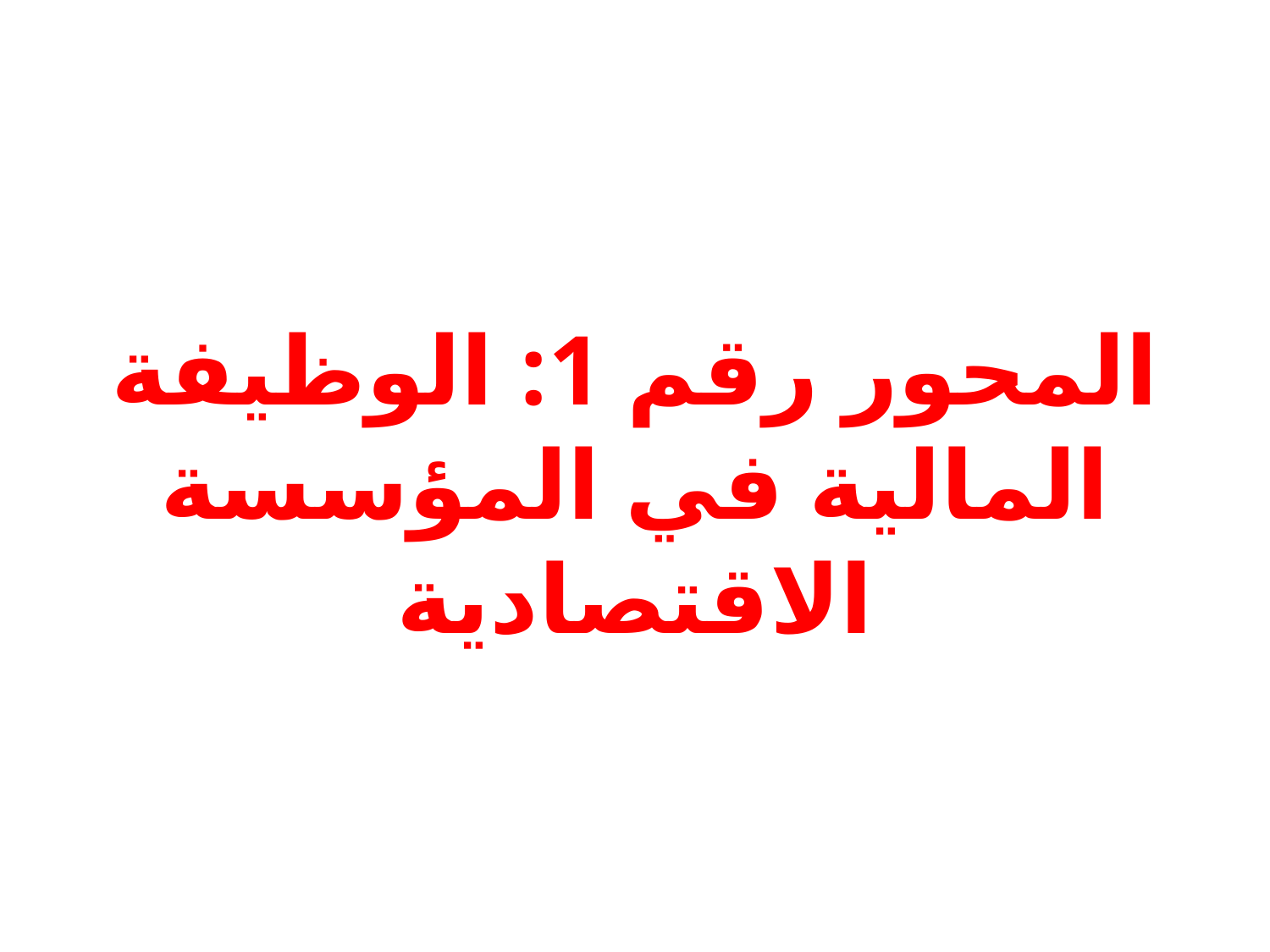

# المحور رقم 1: الوظيفة المالية في المؤسسة الاقتصادية